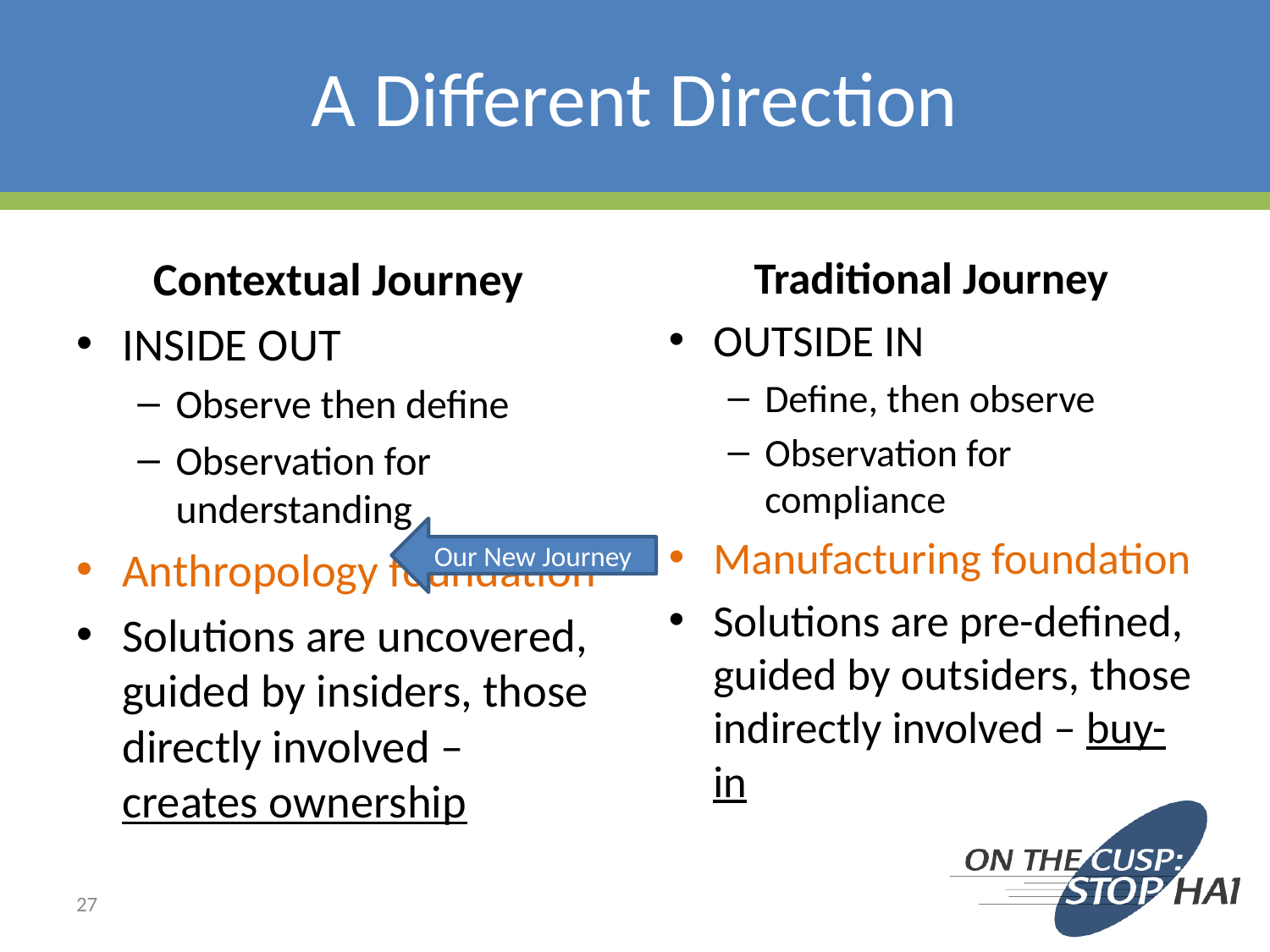

# A Different Direction
Contextual Journey
INSIDE OUT
Observe then define
Observation for understanding
Anthropology foundation
Solutions are uncovered, guided by insiders, those directly involved – creates ownership
Traditional Journey
OUTSIDE IN
Define, then observe
Observation for compliance
Manufacturing foundation
Solutions are pre-defined, guided by outsiders, those indirectly involved – buy-in
Our New Journey
27